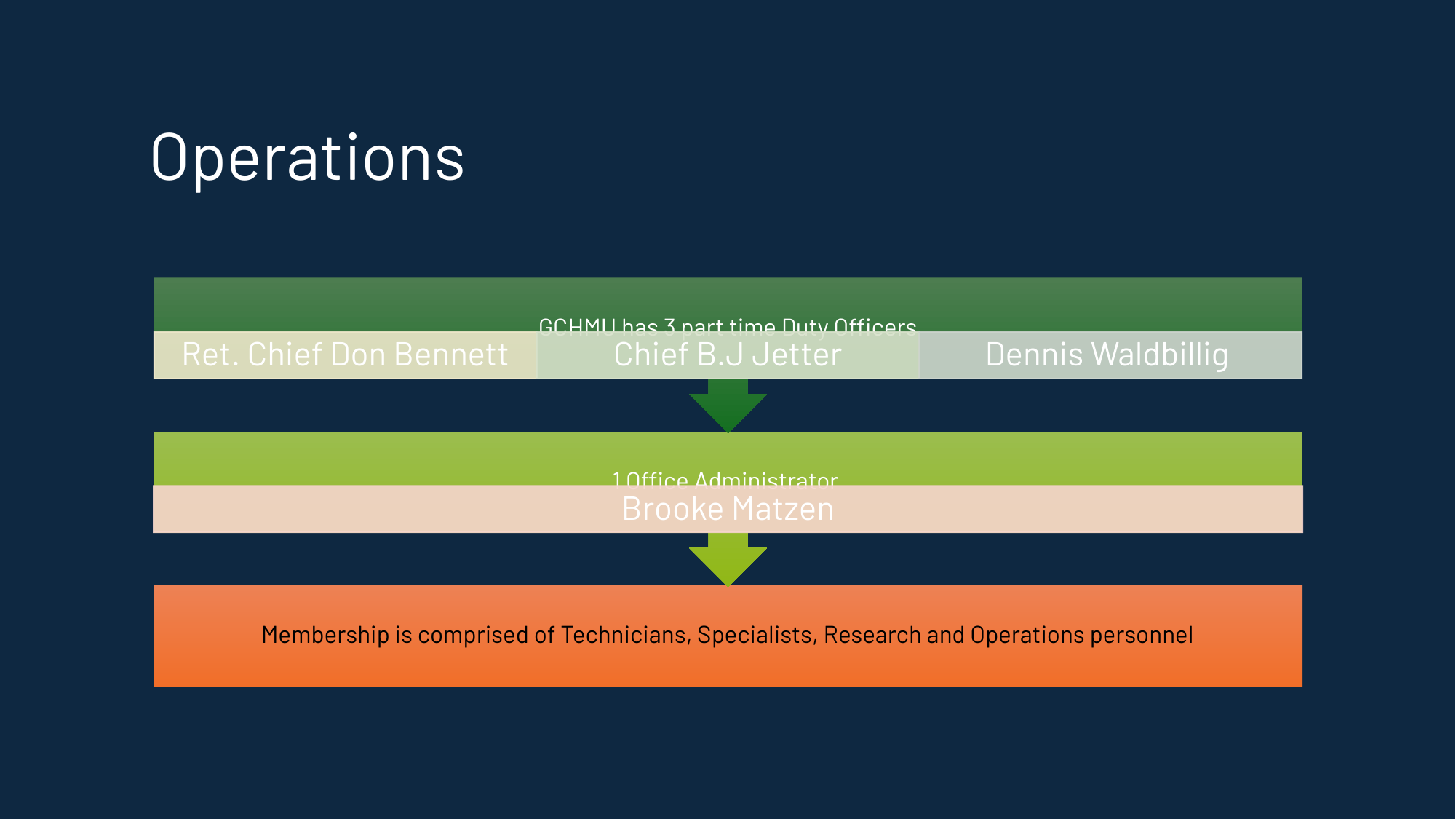

# Operations
Membership is comprised of Technicians, Specialists, Research and Operations personnel
1 Office Administrator
Brooke Matzen
GCHMU has 3 part time Duty Officers
Ret. Chief Don Bennett
Chief B.J Jetter
Dennis Waldbillig